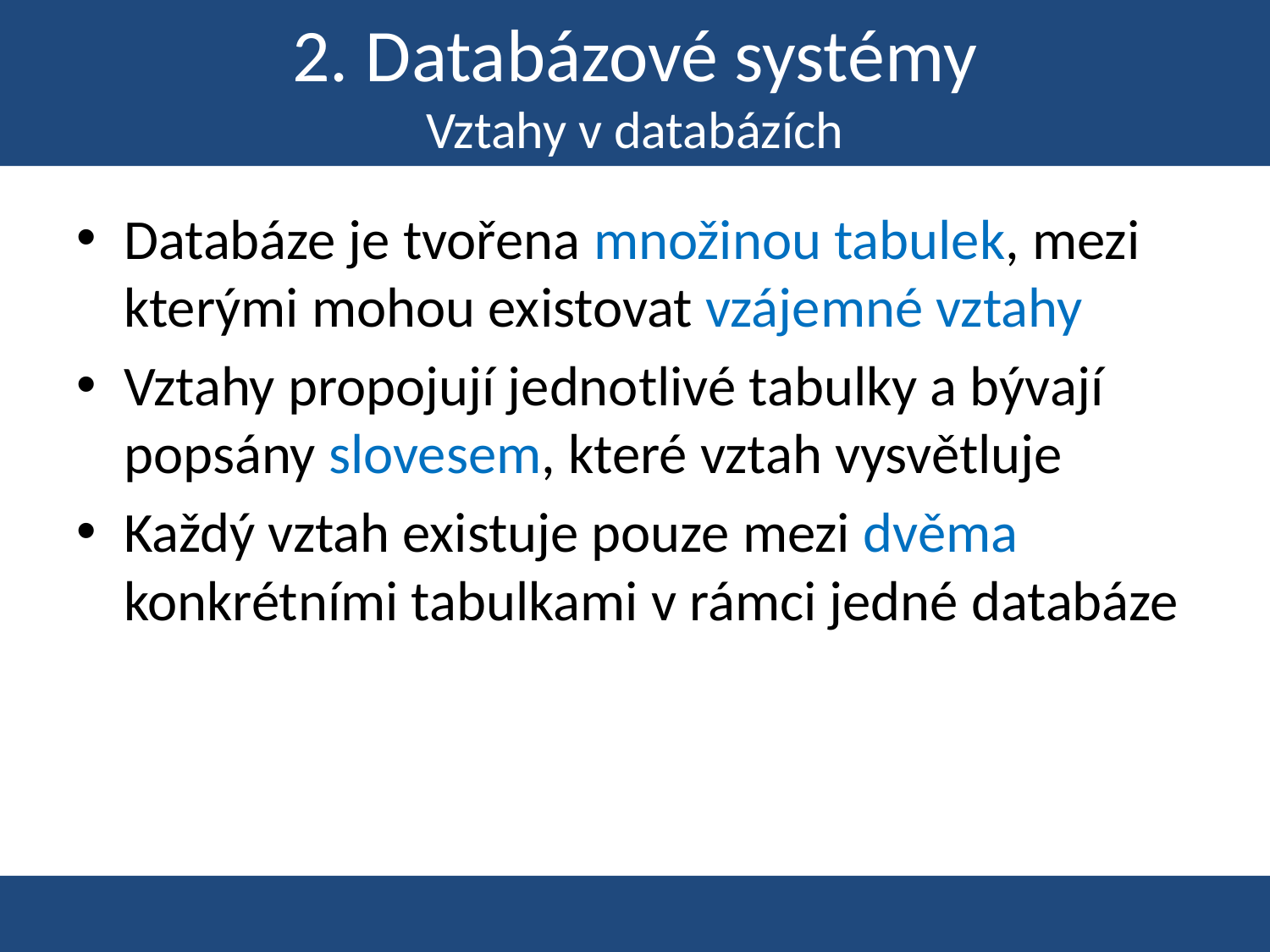

# 2. Databázové systémy Vztahy v databázích
Databáze je tvořena množinou tabulek, mezi kterými mohou existovat vzájemné vztahy
Vztahy propojují jednotlivé tabulky a bývají popsány slovesem, které vztah vysvětluje
Každý vztah existuje pouze mezi dvěma konkrétními tabulkami v rámci jedné databáze